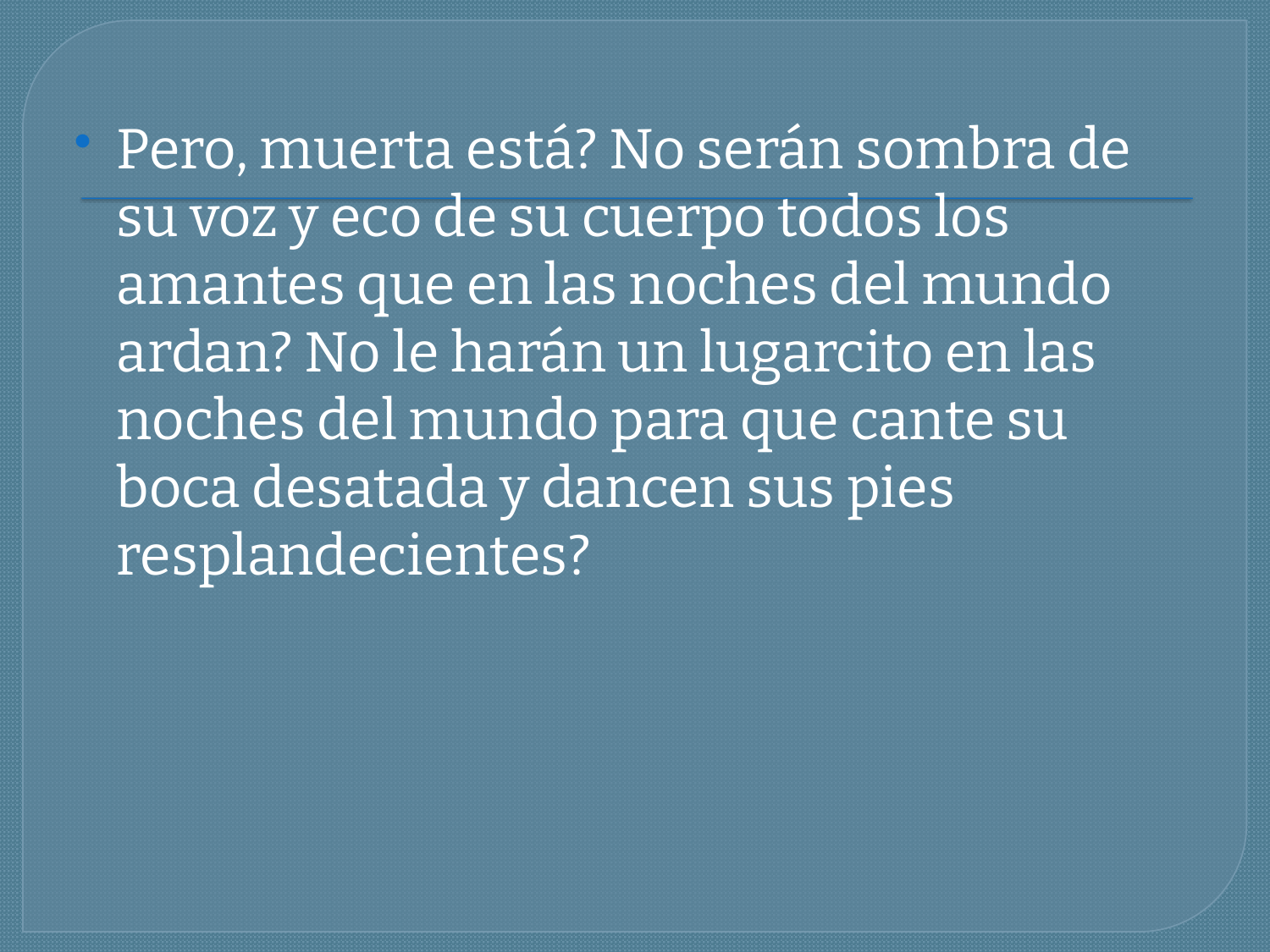

Pero, muerta está? No serán sombra de su voz y eco de su cuerpo todos los amantes que en las noches del mundo ardan? No le harán un lugarcito en las noches del mundo para que cante su boca desatada y dancen sus pies resplandecientes?